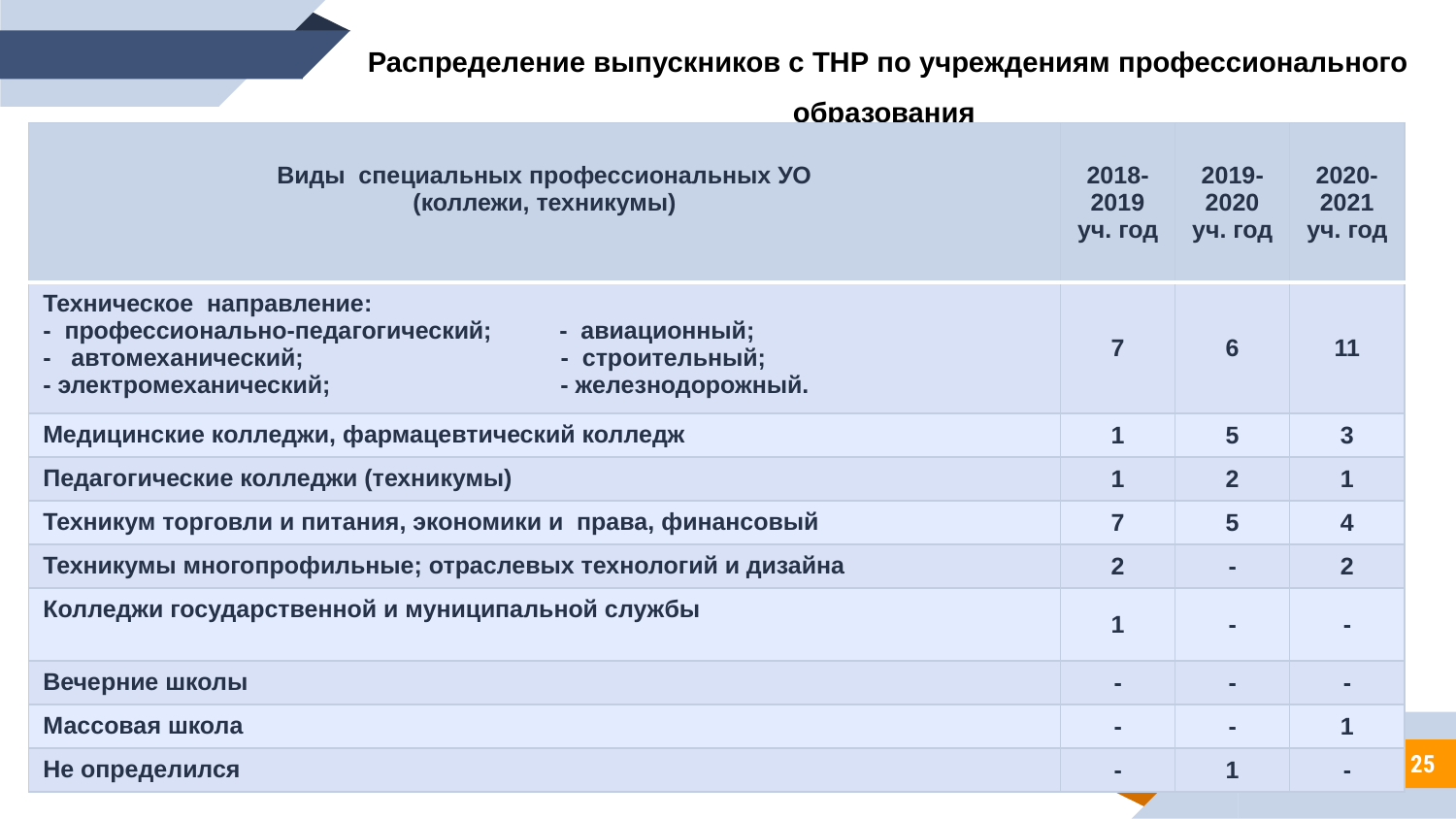

Распределение выпускников с ТНР по учреждениям профессионального образования
| Виды специальных профессиональных УО (коллежи, техникумы) | 2018-2019 уч. год | 2019-2020 уч. год | 2020-2021 уч. год |
| --- | --- | --- | --- |
| Техническое направление: - профессионально-педагогический; - авиационный; - автомеханический; - строительный; - электромеханический; - железнодорожный. | 7 | 6 | 11 |
| Медицинские колледжи, фармацевтический колледж | 1 | 5 | 3 |
| Педагогические колледжи (техникумы) | 1 | 2 | 1 |
| Техникум торговли и питания, экономики и права, финансовый | 7 | 5 | 4 |
| Техникумы многопрофильные; отраслевых технологий и дизайна | 2 | - | 2 |
| Колледжи государственной и муниципальной службы | 1 | - | - |
| Вечерние школы | - | - | - |
| Массовая школа | - | - | 1 |
| Не определился | - | 1 | - |
25